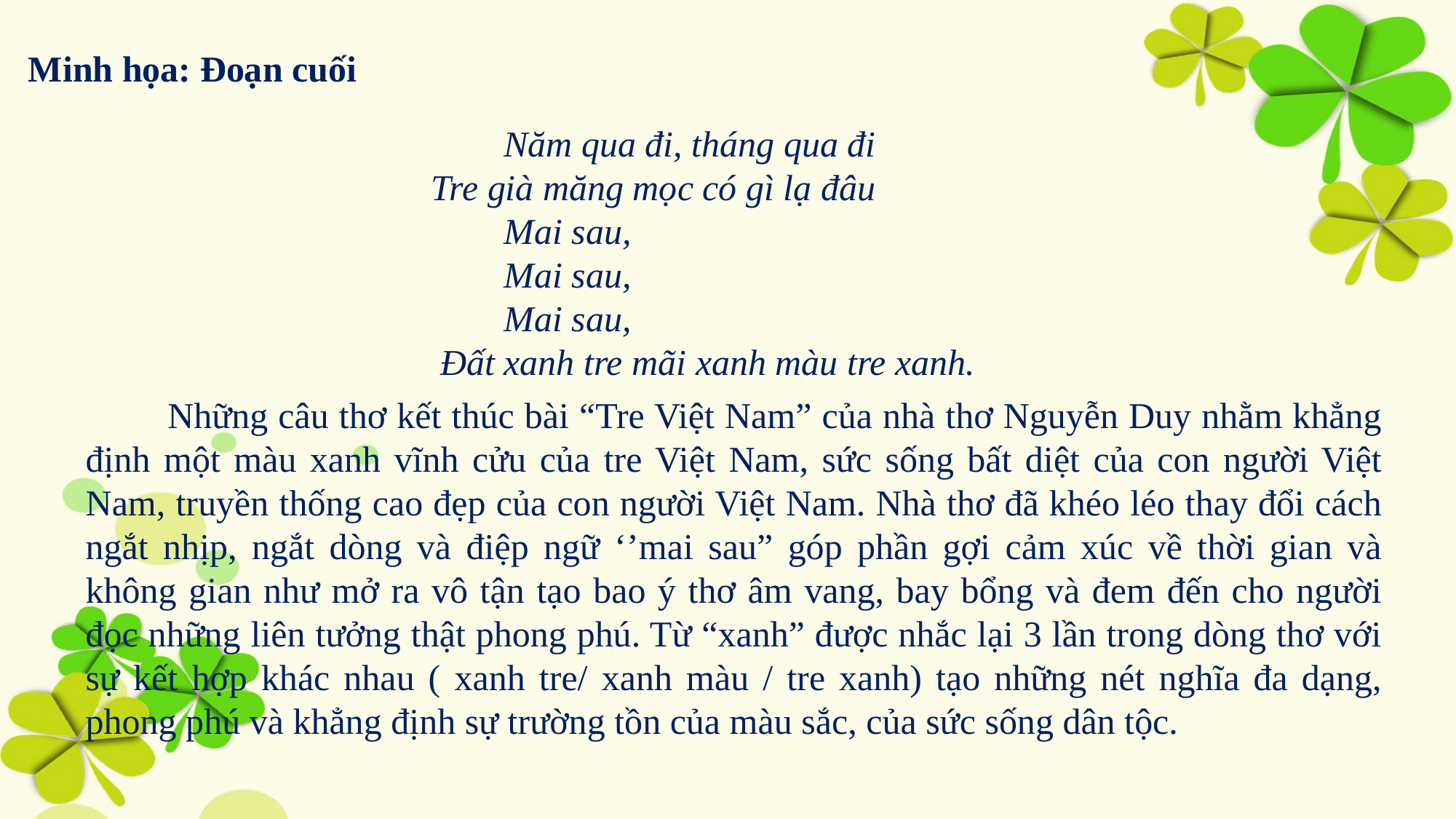

Minh họa: Đoạn cuối
                                              Năm qua đi, tháng qua đi
                                      Tre già măng mọc có gì lạ đâu
                                              Mai sau,
                                              Mai sau,
                                              Mai sau,
                                       Đất xanh tre mãi xanh màu tre xanh.
        Những câu thơ kết thúc bài “Tre Việt Nam” của nhà thơ Nguyễn Duy nhằm khẳng định một màu xanh vĩnh cửu của tre Việt Nam, sức sống bất diệt của con người Việt Nam, truyền thống cao đẹp của con người Việt Nam. Nhà thơ đã khéo léo thay đổi cách ngắt nhịp, ngắt dòng và điệp ngữ ‘’mai sau” góp phần gợi cảm xúc về thời gian và không gian như mở ra vô tận tạo bao ý thơ âm vang, bay bổng và đem đến cho người đọc những liên tưởng thật phong phú. Từ “xanh” được nhắc lại 3 lần trong dòng thơ với sự kết hợp khác nhau ( xanh tre/ xanh màu / tre xanh) tạo những nét nghĩa đa dạng, phong phú và khẳng định sự trường tồn của màu sắc, của sức sống dân tộc.